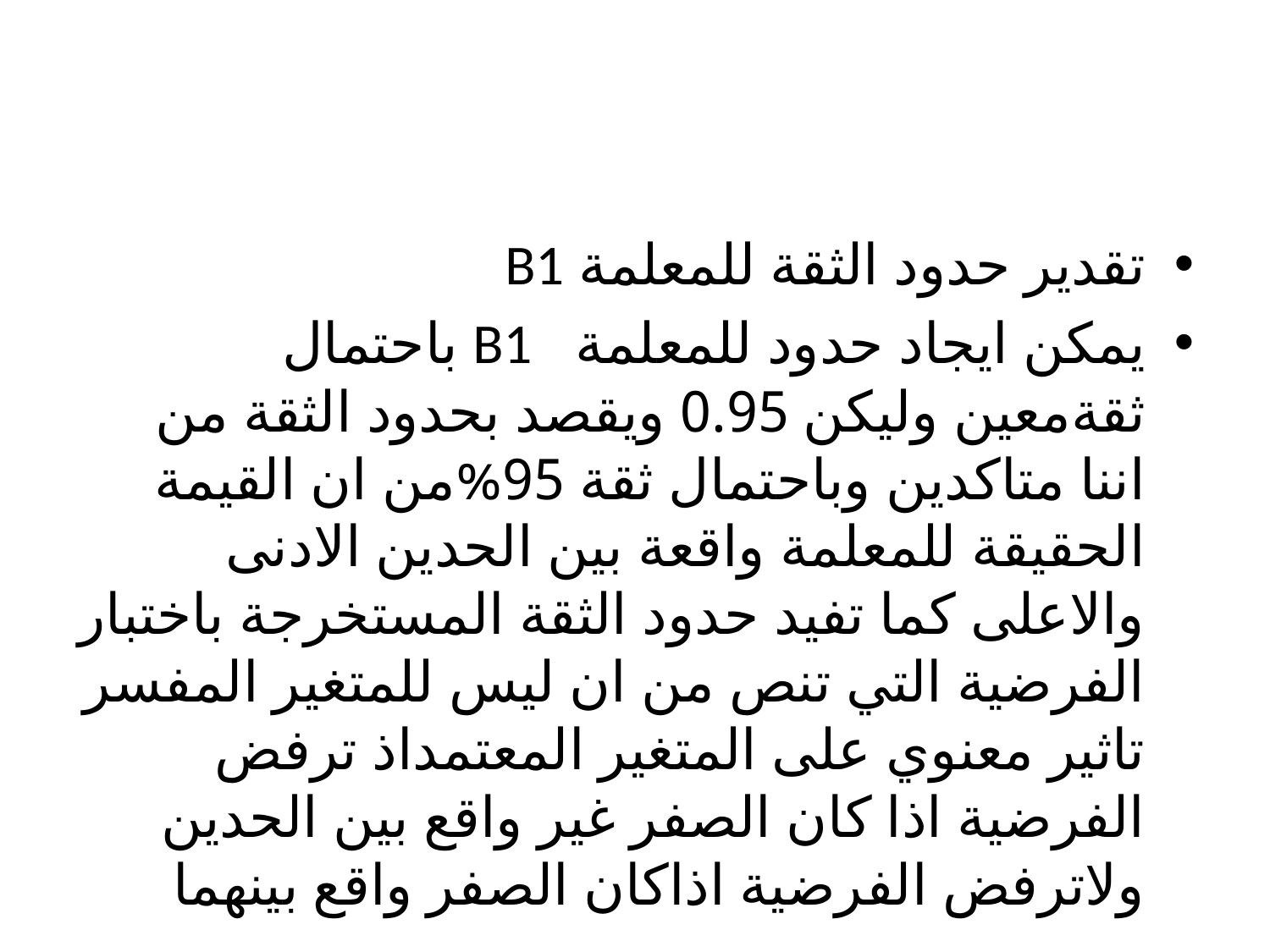

تقدير حدود الثقة للمعلمة B1
يمكن ايجاد حدود للمعلمة   B1 باحتمال ثقةمعين وليكن 0.95 ويقصد بحدود الثقة من اننا متاكدين وباحتمال ثقة 95%من ان القيمة الحقيقة للمعلمة واقعة بين الحدين الادنى والاعلى كما تفيد حدود الثقة المستخرجة باختبار الفرضية التي تنص من ان ليس للمتغير المفسر تاثير معنوي على المتغير المعتمداذ ترفض الفرضية اذا كان الصفر غير واقع بين الحدين ولاترفض الفرضية اذاكان الصفر واقع بينهما